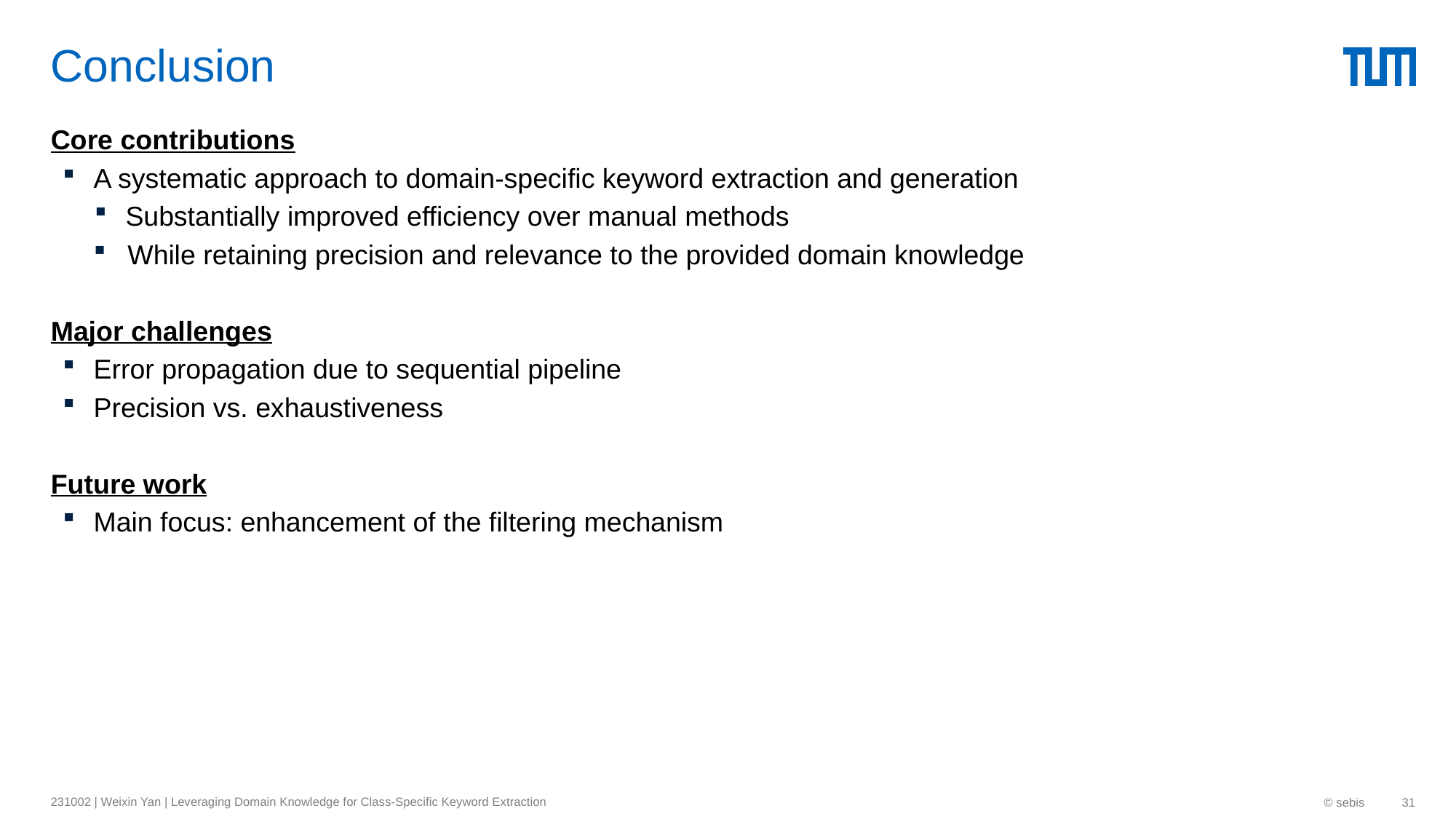

# Conclusion
Core contributions
A systematic approach to domain-specific keyword extraction and generation
Substantially improved efficiency over manual methods
While retaining precision and relevance to the provided domain knowledge

Major challenges
Error propagation due to sequential pipeline
Precision vs. exhaustiveness

Future work
Main focus: enhancement of the filtering mechanism
231002 | Weixin Yan | Leveraging Domain Knowledge for Class-Specific Keyword Extraction
© sebis
31